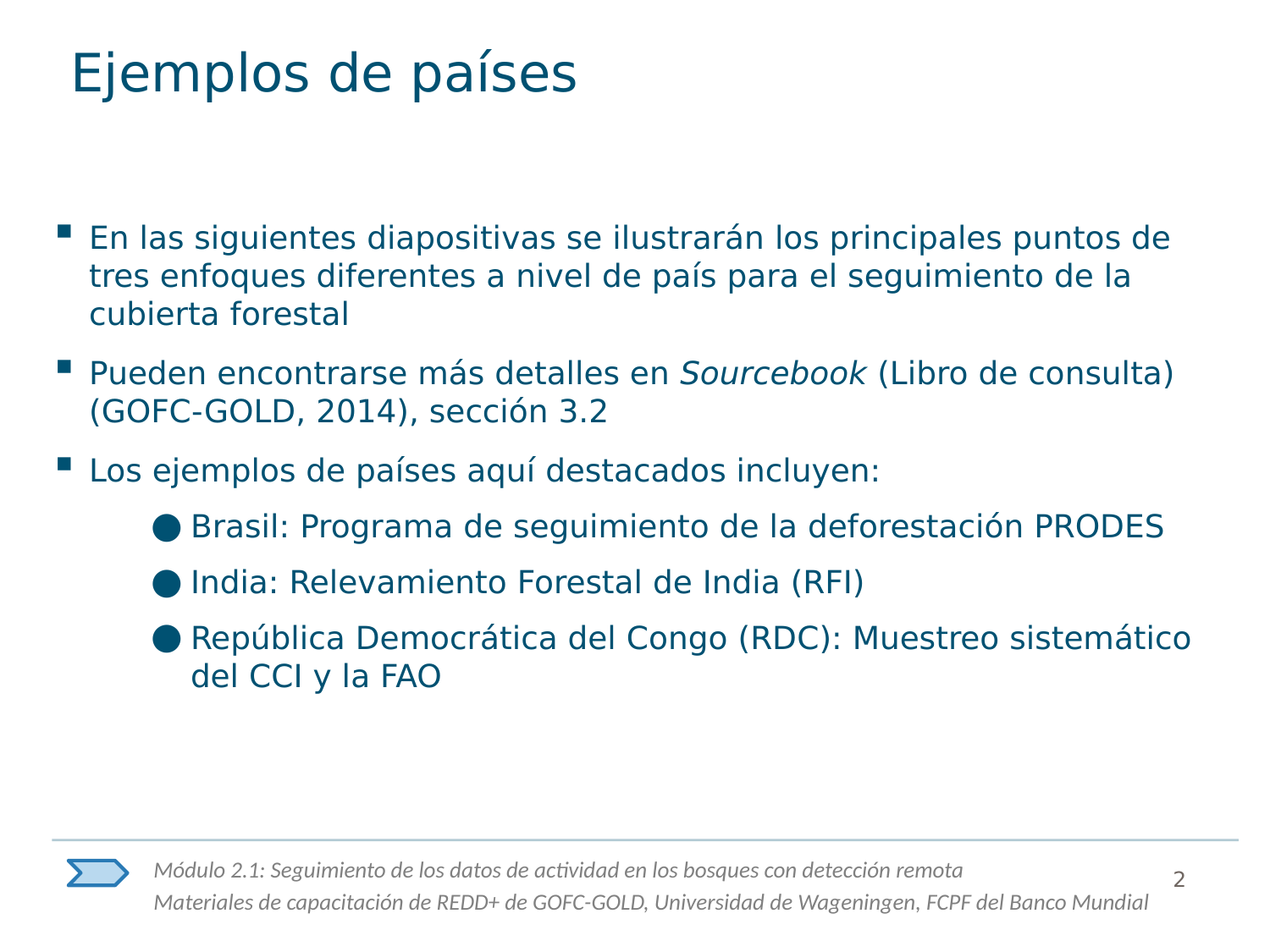

# Ejemplos de países

En las siguientes diapositivas se ilustrarán los principales puntos de tres enfoques diferentes a nivel de país para el seguimiento de la cubierta forestal
Pueden encontrarse más detalles en Sourcebook (Libro de consulta) (GOFC-GOLD, 2014), sección 3.2
Los ejemplos de países aquí destacados incluyen:
Brasil: Programa de seguimiento de la deforestación PRODES
India: Relevamiento Forestal de India (RFI)
República Democrática del Congo (RDC): Muestreo sistemático del CCI y la FAO